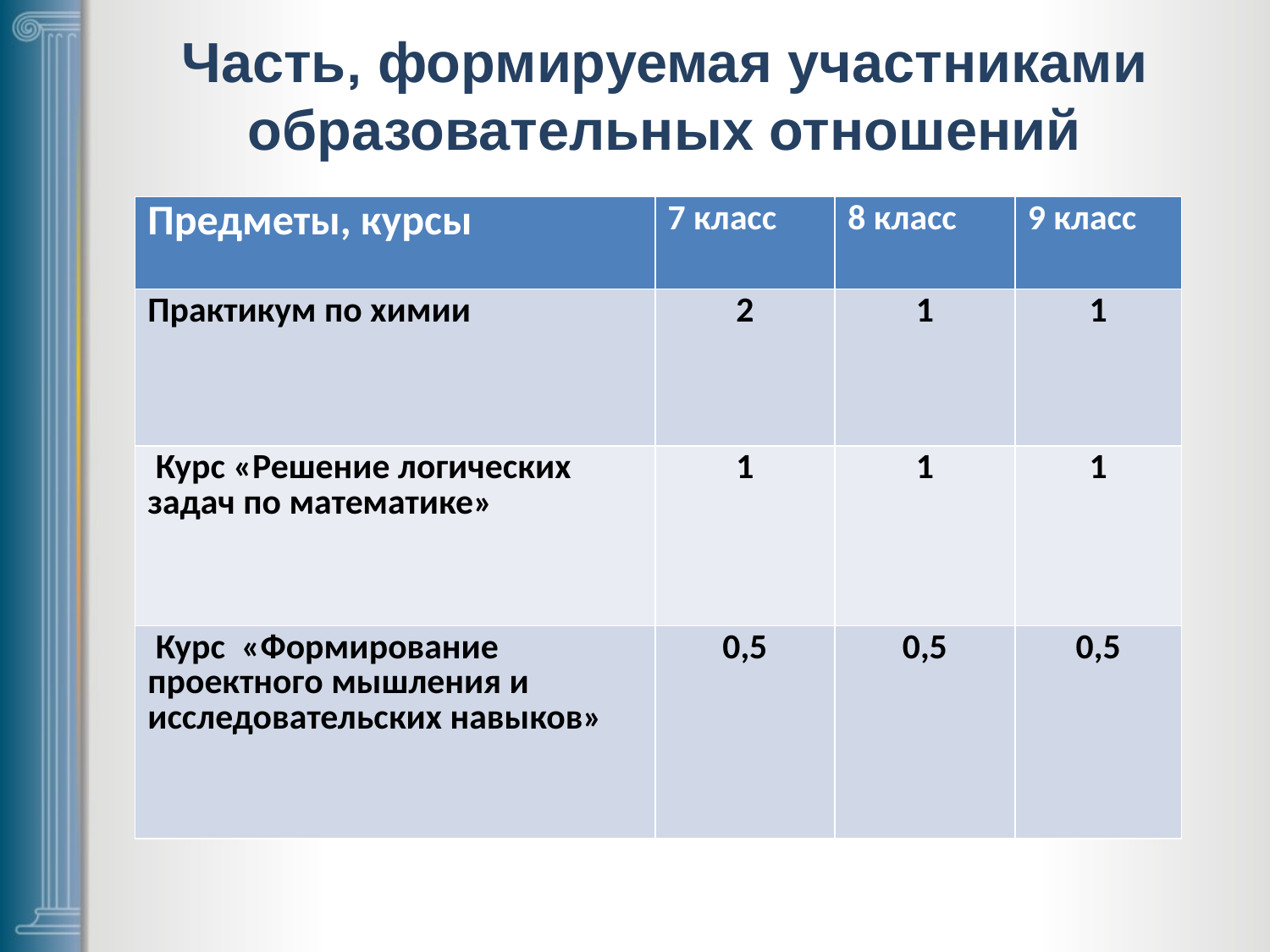

# Часть, формируемая участниками образовательных отношений

| Предметы, курсы | 7 класс | 8 класс | 9 класс |
| --- | --- | --- | --- |
| Практикум по химии | 2 | 1 | 1 |
| Курс «Решение логических задач по математике» | 1 | 1 | 1 |
| Курс «Формирование проектного мышления и исследовательских навыков» | 0,5 | 0,5 | 0,5 |